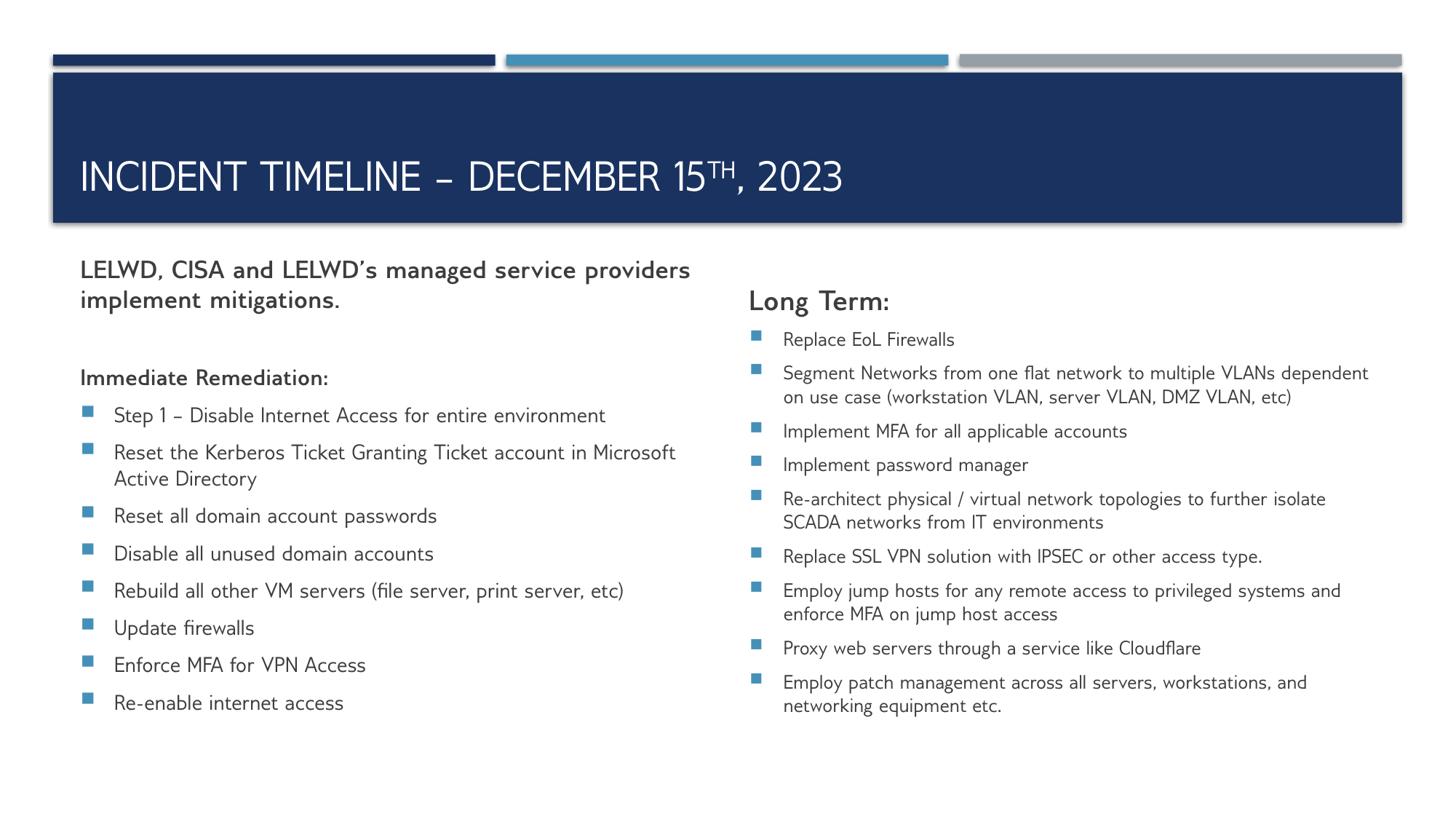

# Incident timeline – December 15th, 2023
LELWD, CISA and LELWD’s managed service providers implement mitigations.

Immediate Remediation:
Step 1 – Disable Internet Access for entire environment
Reset the Kerberos Ticket Granting Ticket account in Microsoft Active Directory
Reset all domain account passwords
Disable all unused domain accounts
Rebuild all other VM servers (file server, print server, etc)
Update firewalls
Enforce MFA for VPN Access
Re-enable internet access
Long Term:
Replace EoL Firewalls
Segment Networks from one flat network to multiple VLANs dependent on use case (workstation VLAN, server VLAN, DMZ VLAN, etc)
Implement MFA for all applicable accounts
Implement password manager
Re-architect physical / virtual network topologies to further isolate SCADA networks from IT environments
Replace SSL VPN solution with IPSEC or other access type.
Employ jump hosts for any remote access to privileged systems and enforce MFA on jump host access
Proxy web servers through a service like Cloudflare
Employ patch management across all servers, workstations, and networking equipment etc.